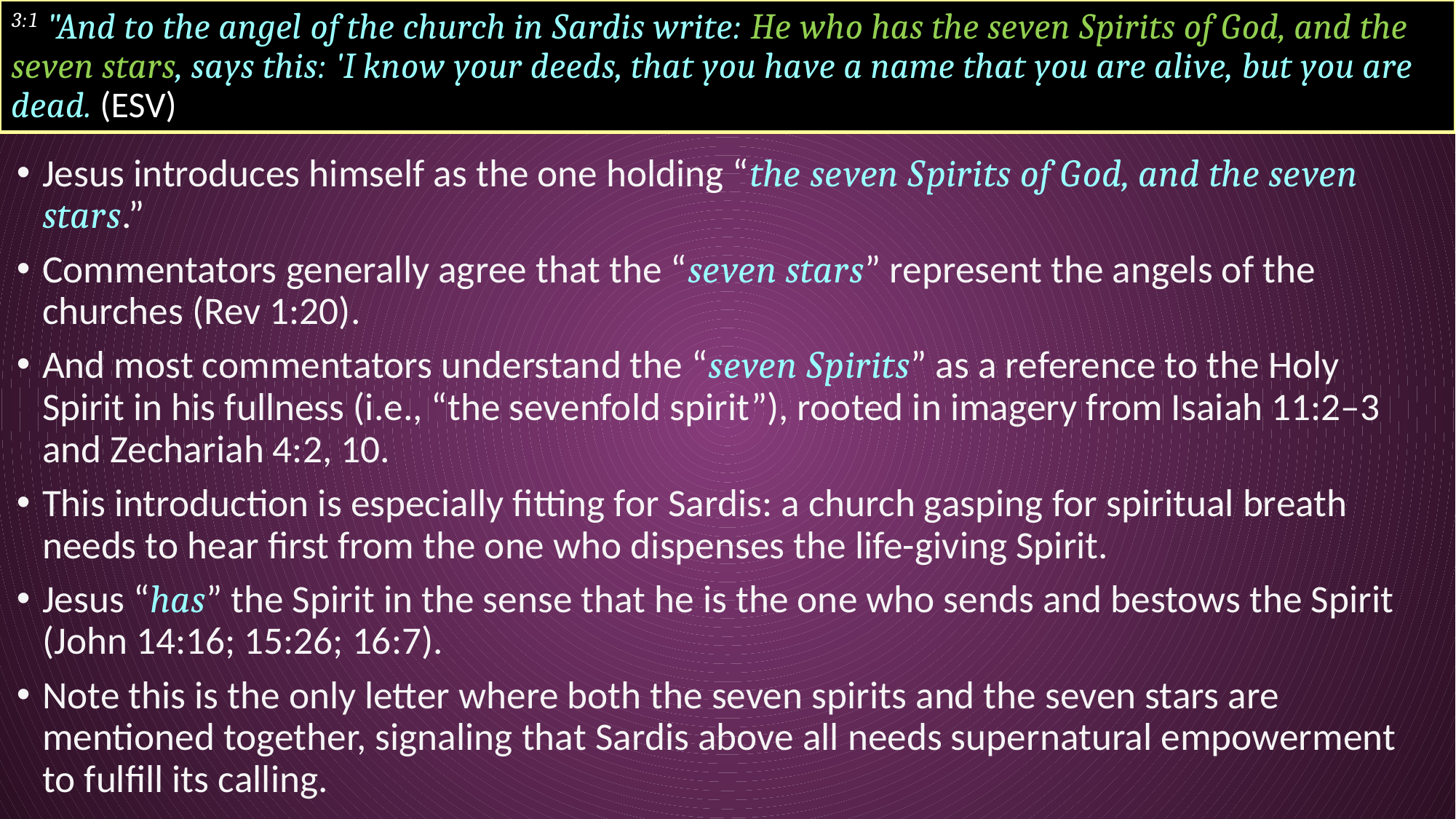

# 3:1 "And to the angel of the church in Sardis write: He who has the seven Spirits of God, and the seven stars, says this: 'I know your deeds, that you have a name that you are alive, but you are dead. (ESV)
Jesus introduces himself as the one holding “the seven Spirits of God, and the seven stars.”
Commentators generally agree that the “seven stars” represent the angels of the churches (Rev 1:20).
And most commentators understand the “seven Spirits” as a reference to the Holy Spirit in his fullness (i.e., “the sevenfold spirit”), rooted in imagery from Isaiah 11:2–3 and Zechariah 4:2, 10.
This introduction is especially fitting for Sardis: a church gasping for spiritual breath needs to hear first from the one who dispenses the life-giving Spirit.
Jesus “has” the Spirit in the sense that he is the one who sends and bestows the Spirit (John 14:16; 15:26; 16:7).
Note this is the only letter where both the seven spirits and the seven stars are mentioned together, signaling that Sardis above all needs supernatural empowerment to fulfill its calling.